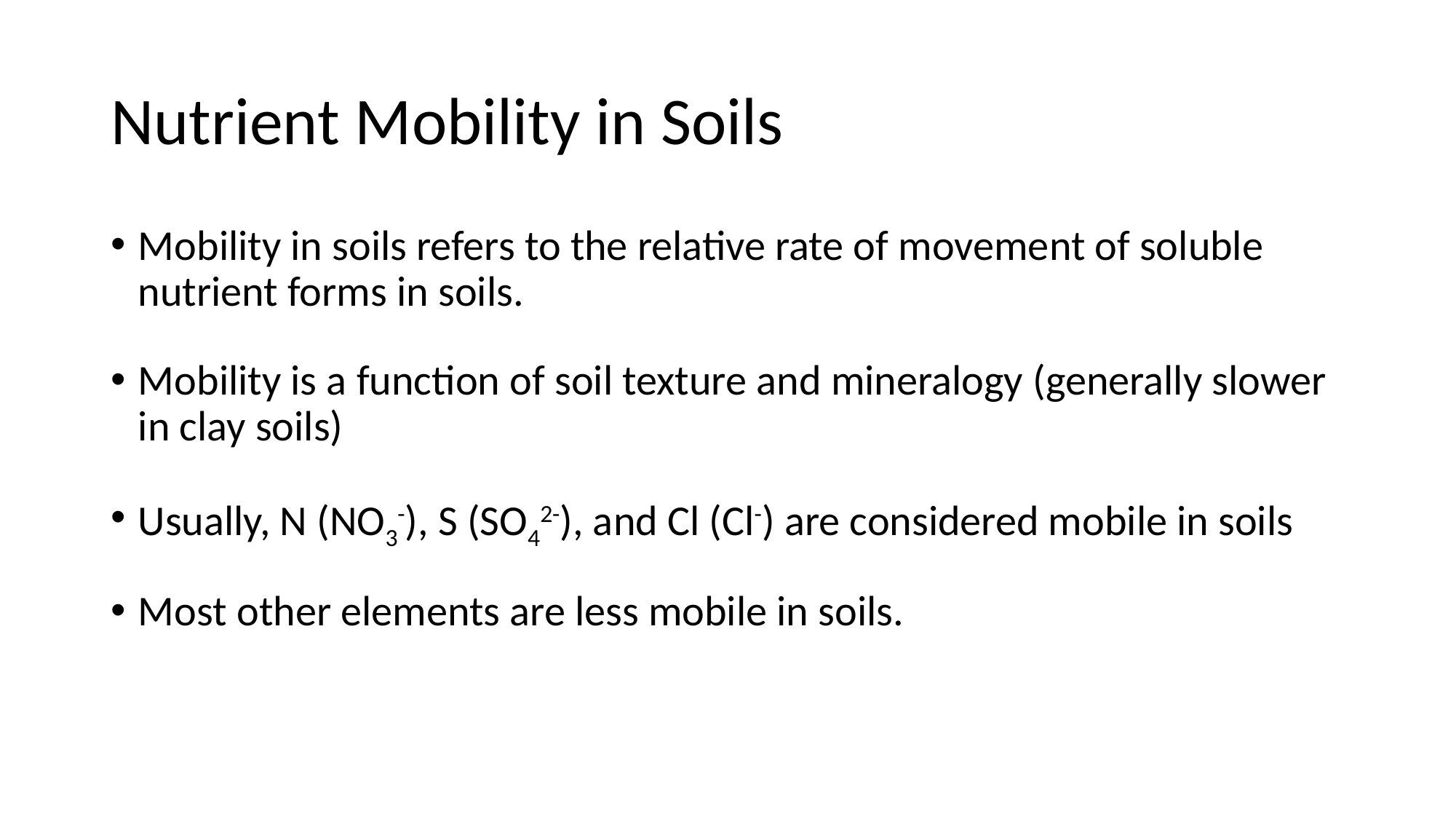

# Nutrient Mobility in Soils
Mobility in soils refers to the relative rate of movement of soluble nutrient forms in soils.

Mobility is a function of soil texture and mineralogy (generally slower in clay soils)

Usually, N (NO3-), S (SO42-), and Cl (Cl-) are considered mobile in soils

Most other elements are less mobile in soils.